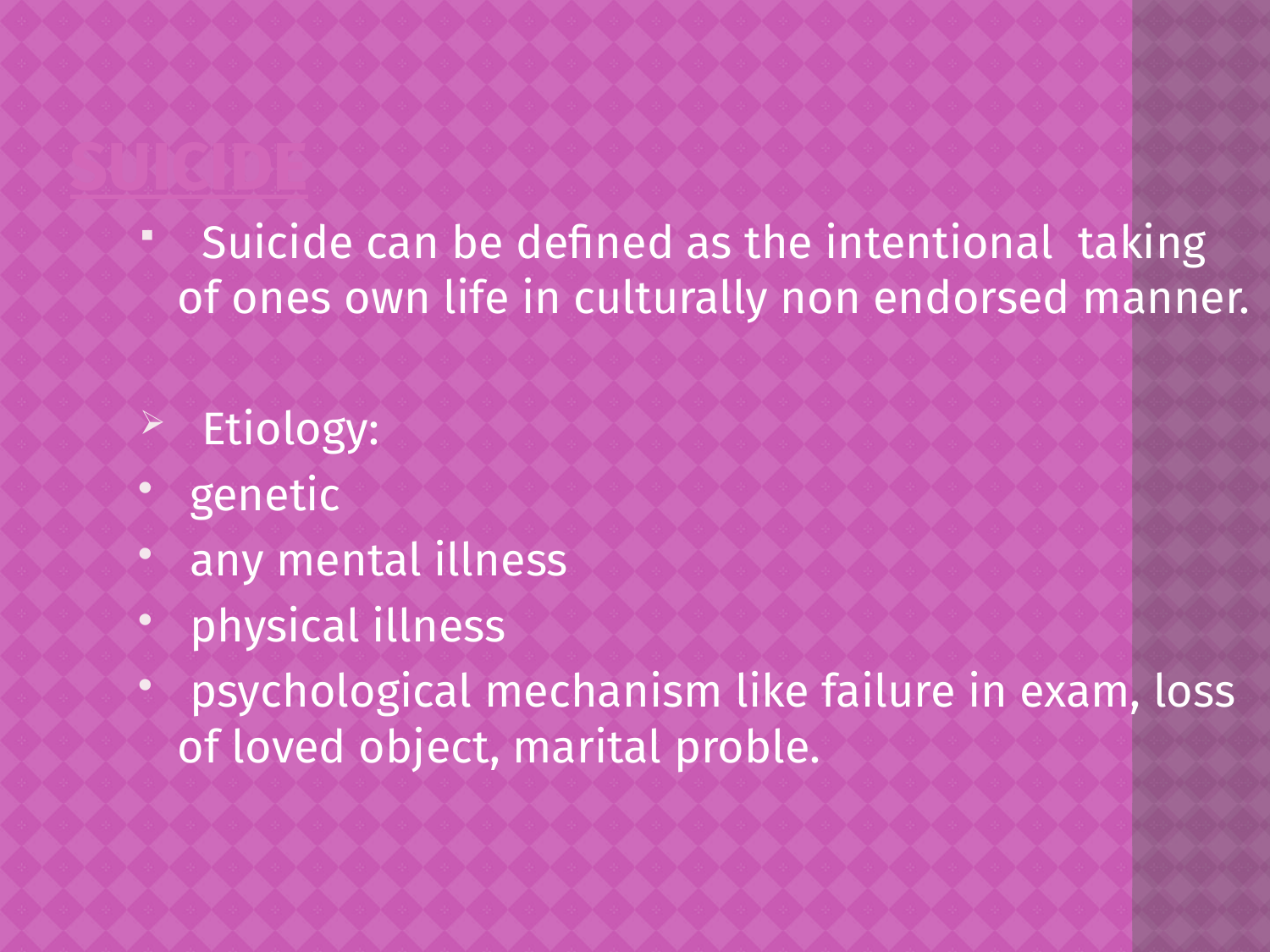

# SUICIDE
  Suicide can be defined as the intentional  taking of ones own life in culturally non endorsed manner.

  Etiology:
 genetic
 any mental illness
 physical illness
 psychological mechanism like failure in exam, loss of loved object, marital proble.